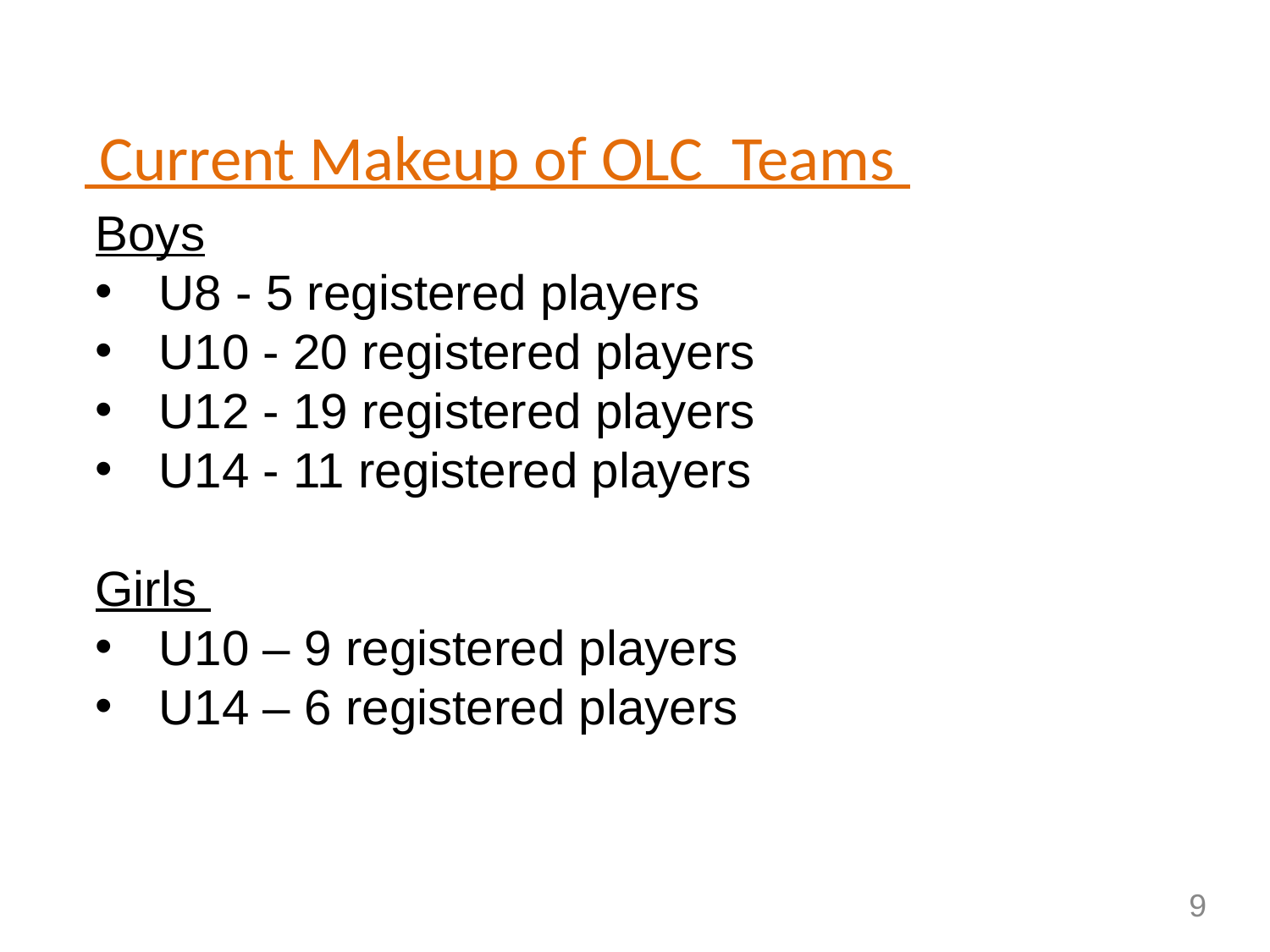

# Current Makeup of OLC  Teams
Boys
U8 - 5 registered players
U10 - 20 registered players
U12 - 19 registered players
U14 - 11 registered players

Girls
U10 – 9 registered players
U14 – 6 registered players
9